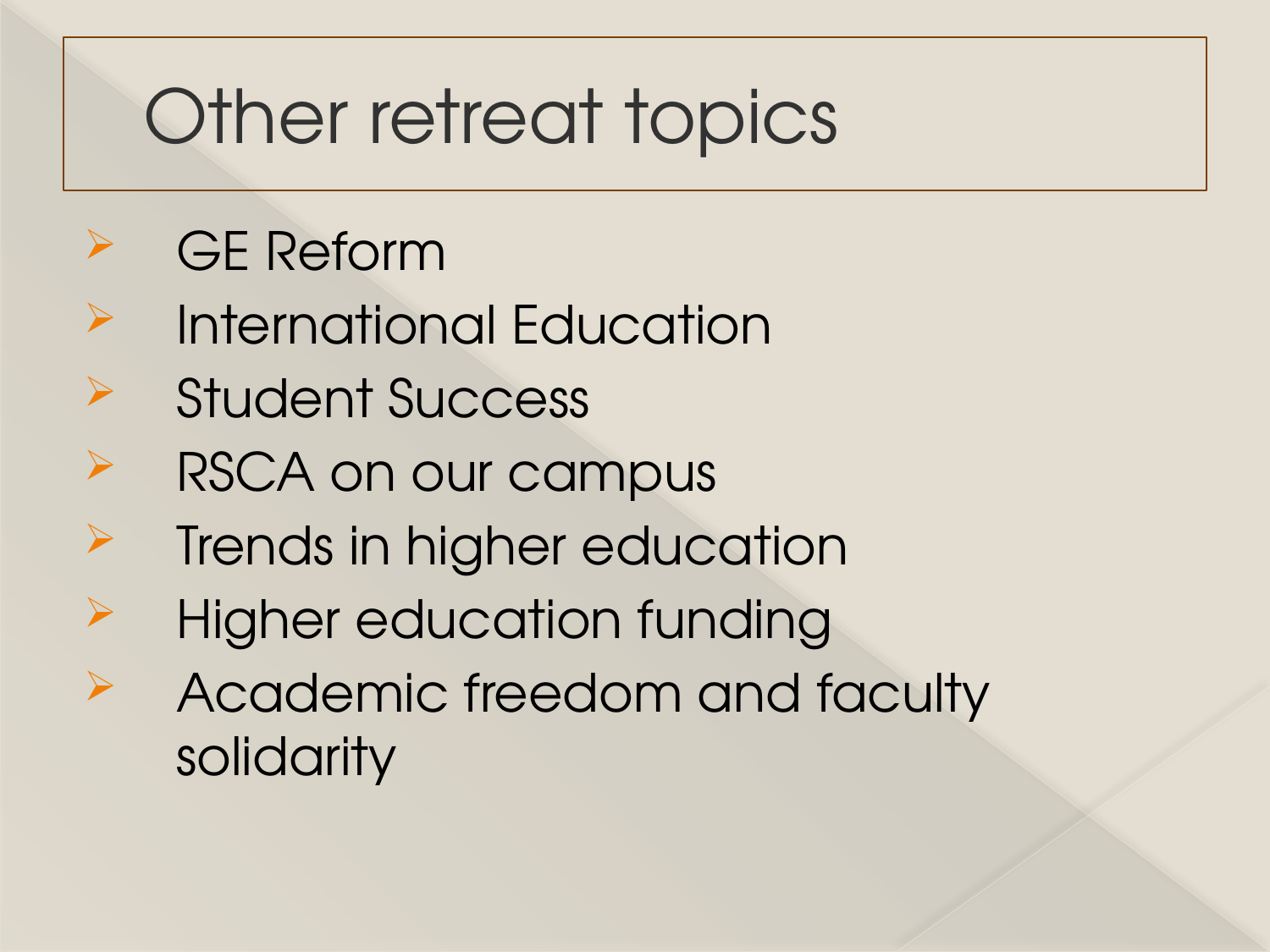

# Other retreat topics
GE Reform
International Education
Student Success
RSCA on our campus
Trends in higher education
Higher education funding
Academic freedom and faculty solidarity